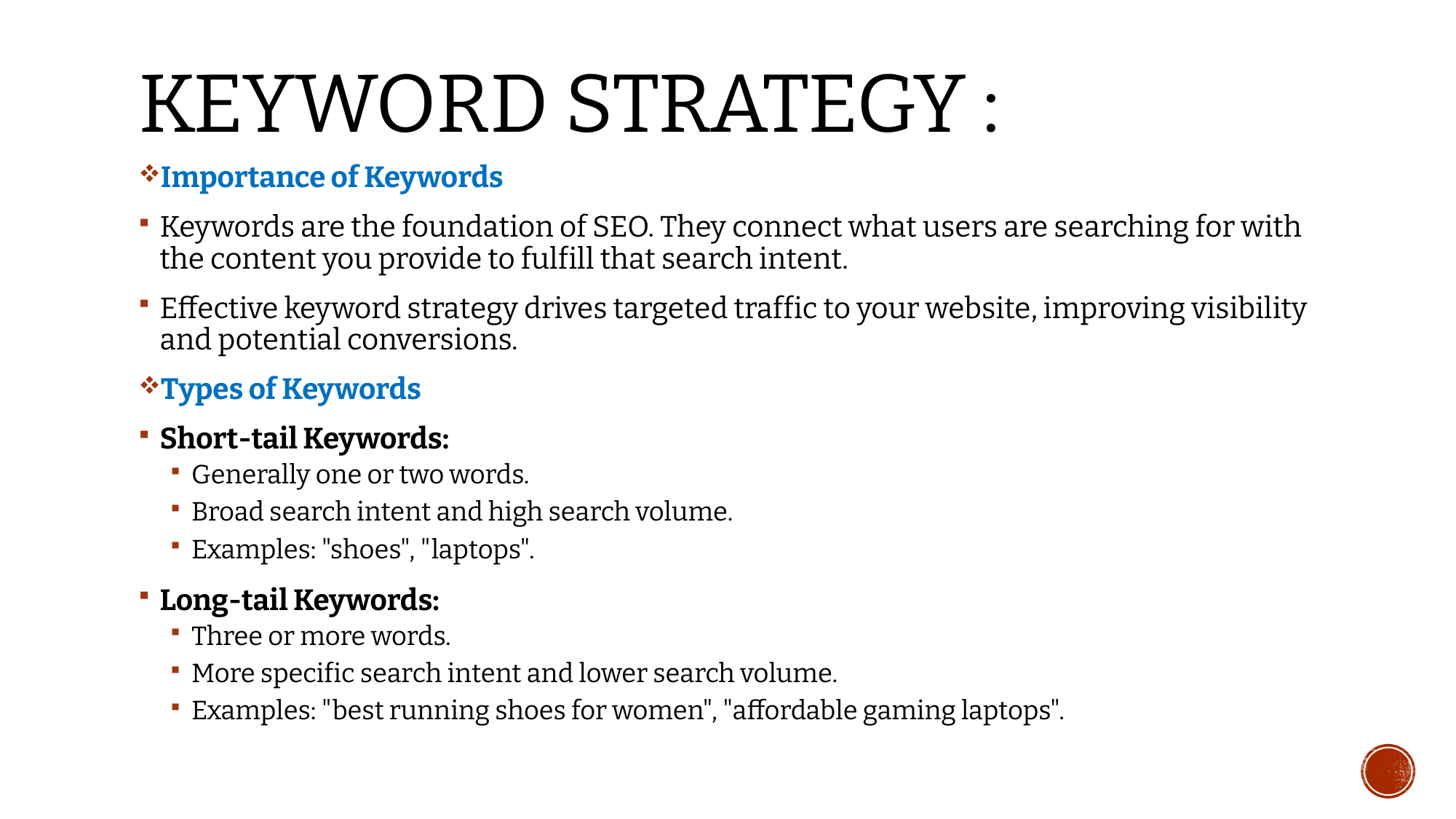

# Keyword Strategy :
Importance of Keywords
Keywords are the foundation of SEO. They connect what users are searching for with the content you provide to fulfill that search intent.
Effective keyword strategy drives targeted traffic to your website, improving visibility and potential conversions.
Types of Keywords
Short-tail Keywords:
Generally one or two words.
Broad search intent and high search volume.
Examples: "shoes", "laptops".
Long-tail Keywords:
Three or more words.
More specific search intent and lower search volume.
Examples: "best running shoes for women", "affordable gaming laptops".